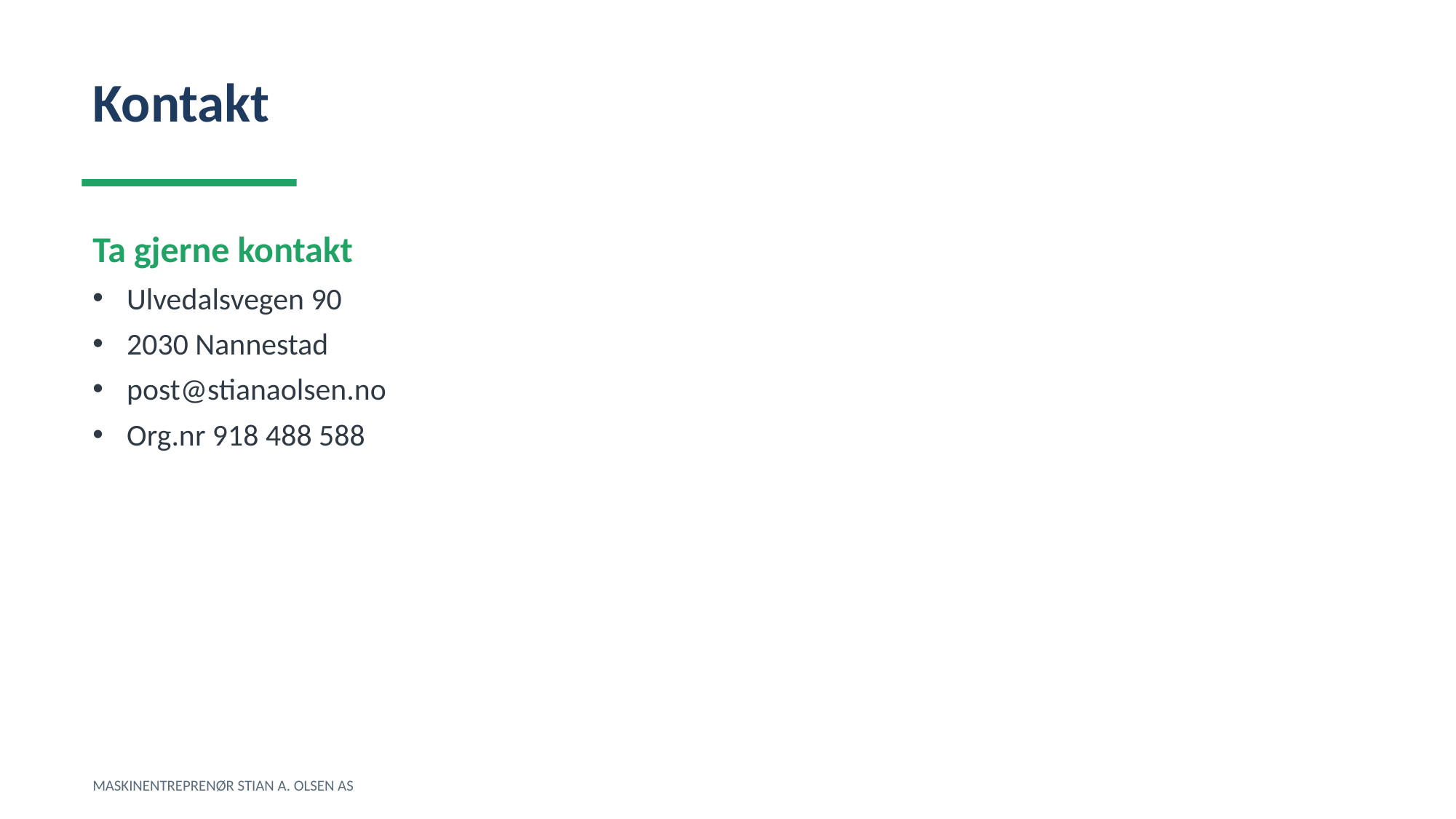

Kontakt

Ta gjerne kontakt
Ulvedalsvegen 90
2030 Nannestad
post@stianaolsen.no
Org.nr 918 488 588
MASKINENTREPRENØR STIAN A. OLSEN AS